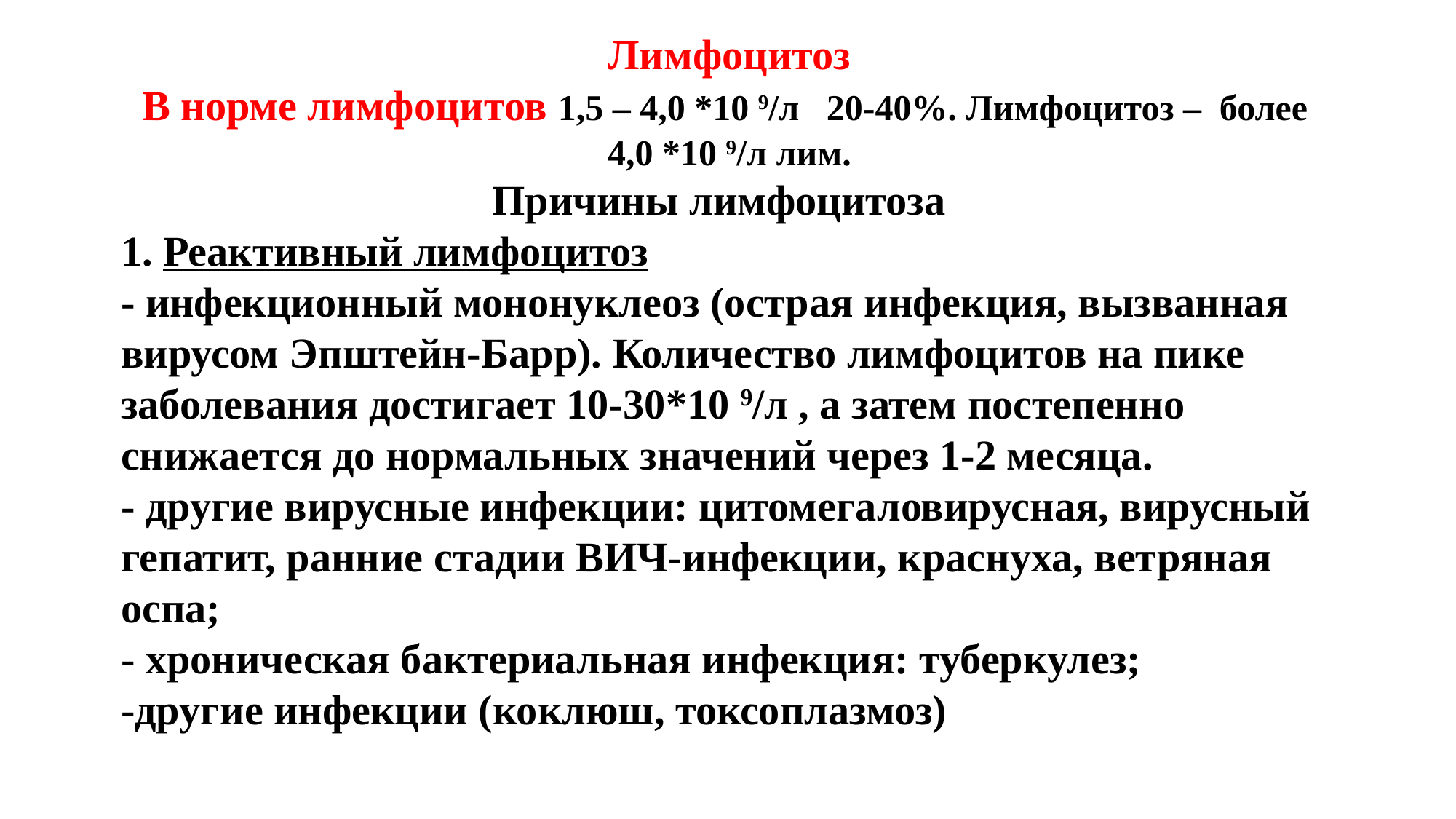

Лимфоцитоз
В норме лимфоцитов 1,5 – 4,0 *10 9/л   20-40%. Лимфоцитоз –  более  4,0 *10 9/л лим.
Причины лимфоцитоза
1. Реактивный лимфоцитоз
- инфекционный мононуклеоз (острая инфекция, вызванная вирусом Эпштейн-Барр). Количество лимфоцитов на пике заболевания достигает 10-30*10 9/л , а затем постепенно снижается до нормальных значений через 1-2 месяца.
- другие вирусные инфекции: цитомегаловирусная, вирусный гепатит, ранние стадии ВИЧ-инфекции, краснуха, ветряная оспа;
- хроническая бактериальная инфекция: туберкулез;
-другие инфекции (коклюш, токсоплазмоз)